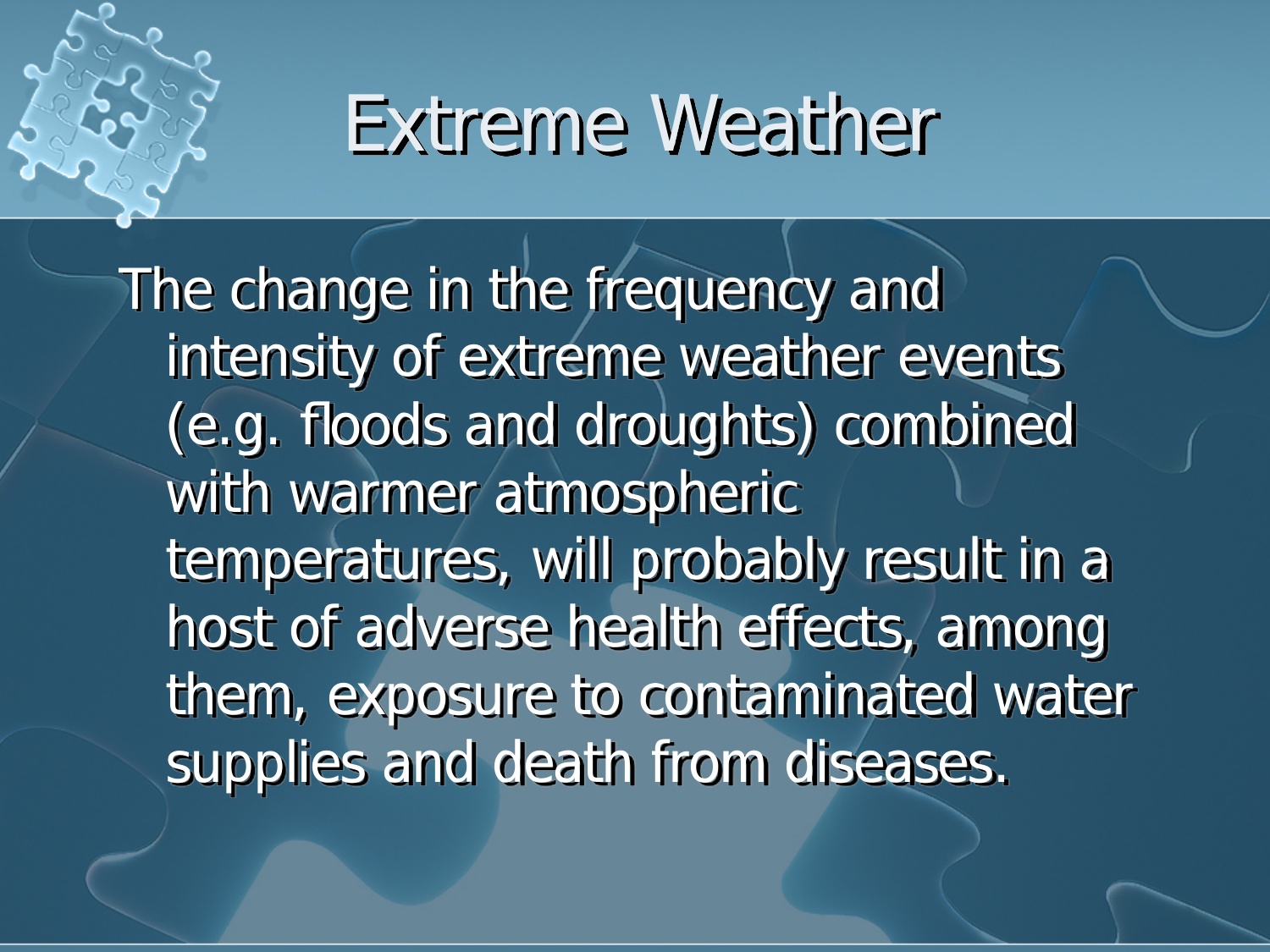

# Extreme Weather
The change in the frequency and intensity of extreme weather events (e.g. floods and droughts) combined with warmer atmospheric temperatures, will probably result in a host of adverse health effects, among them, exposure to contaminated water supplies and death from diseases.